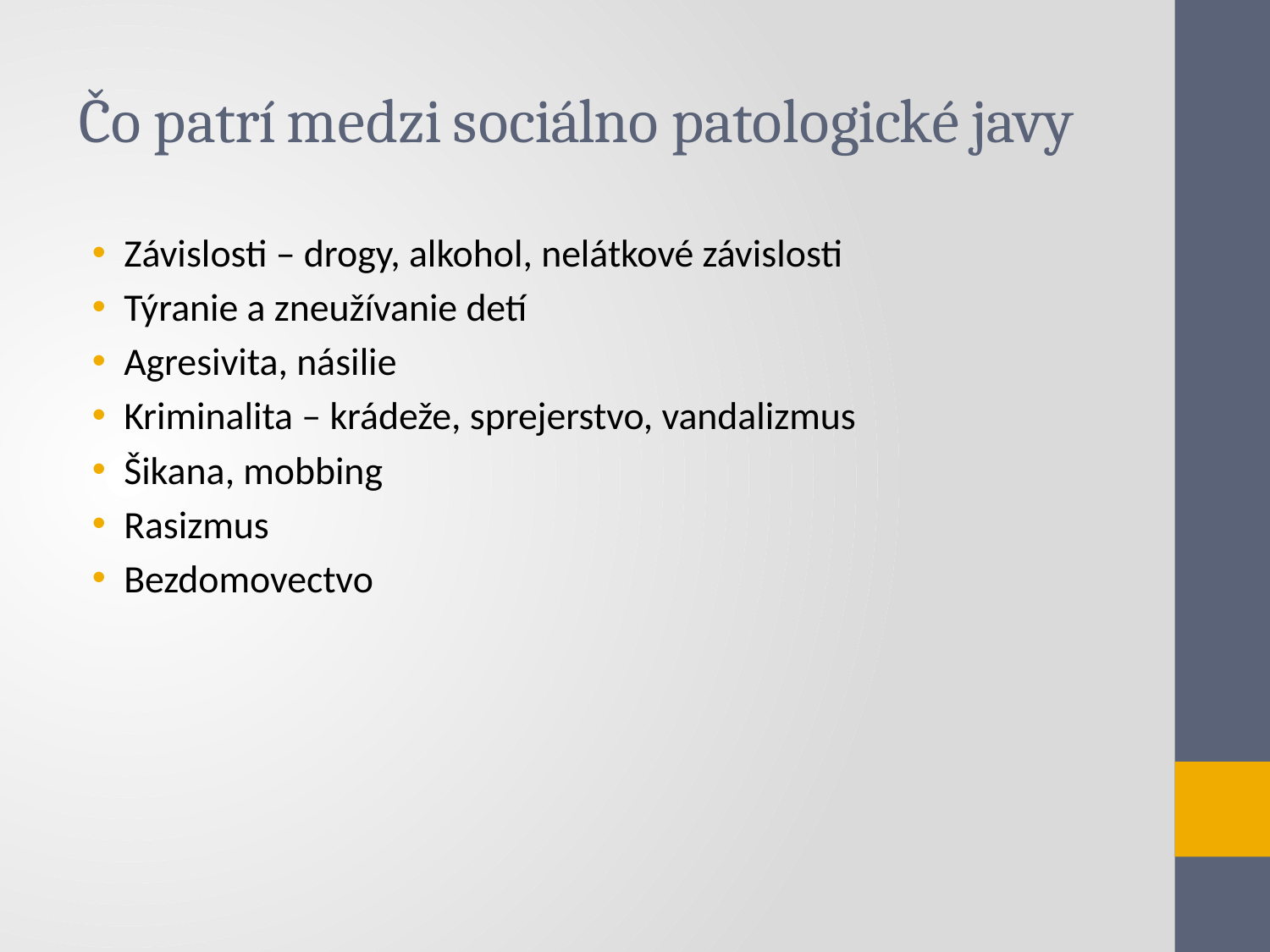

# Čo patrí medzi sociálno patologické javy
Závislosti – drogy, alkohol, nelátkové závislosti
Týranie a zneužívanie detí
Agresivita, násilie
Kriminalita – krádeže, sprejerstvo, vandalizmus
Šikana, mobbing
Rasizmus
Bezdomovectvo